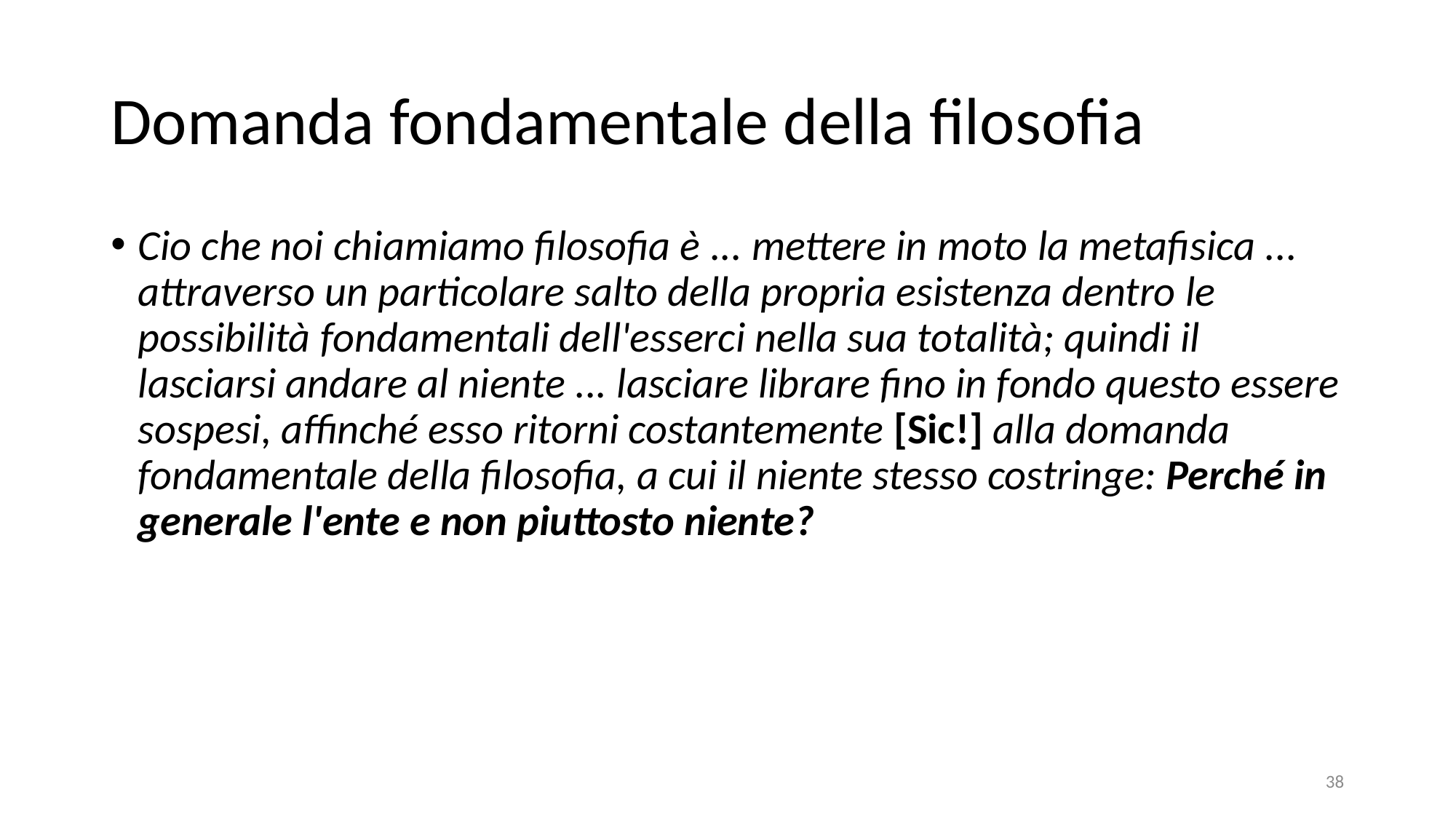

# Domanda fondamentale della filosofia
Cio che noi chiamiamo filosofia è ... mettere in moto la metafisica ... attraverso un particolare salto della propria esistenza dentro le possibilità fondamentali dell'esserci nella sua totalità; quindi il lasciarsi andare al niente ... lasciare librare fino in fondo questo essere sospesi, affinché esso ritorni costantemente [Sic!] alla domanda fondamentale della filosofia, a cui il niente stesso costringe: Perché in generale l'ente e non piuttosto niente?
38